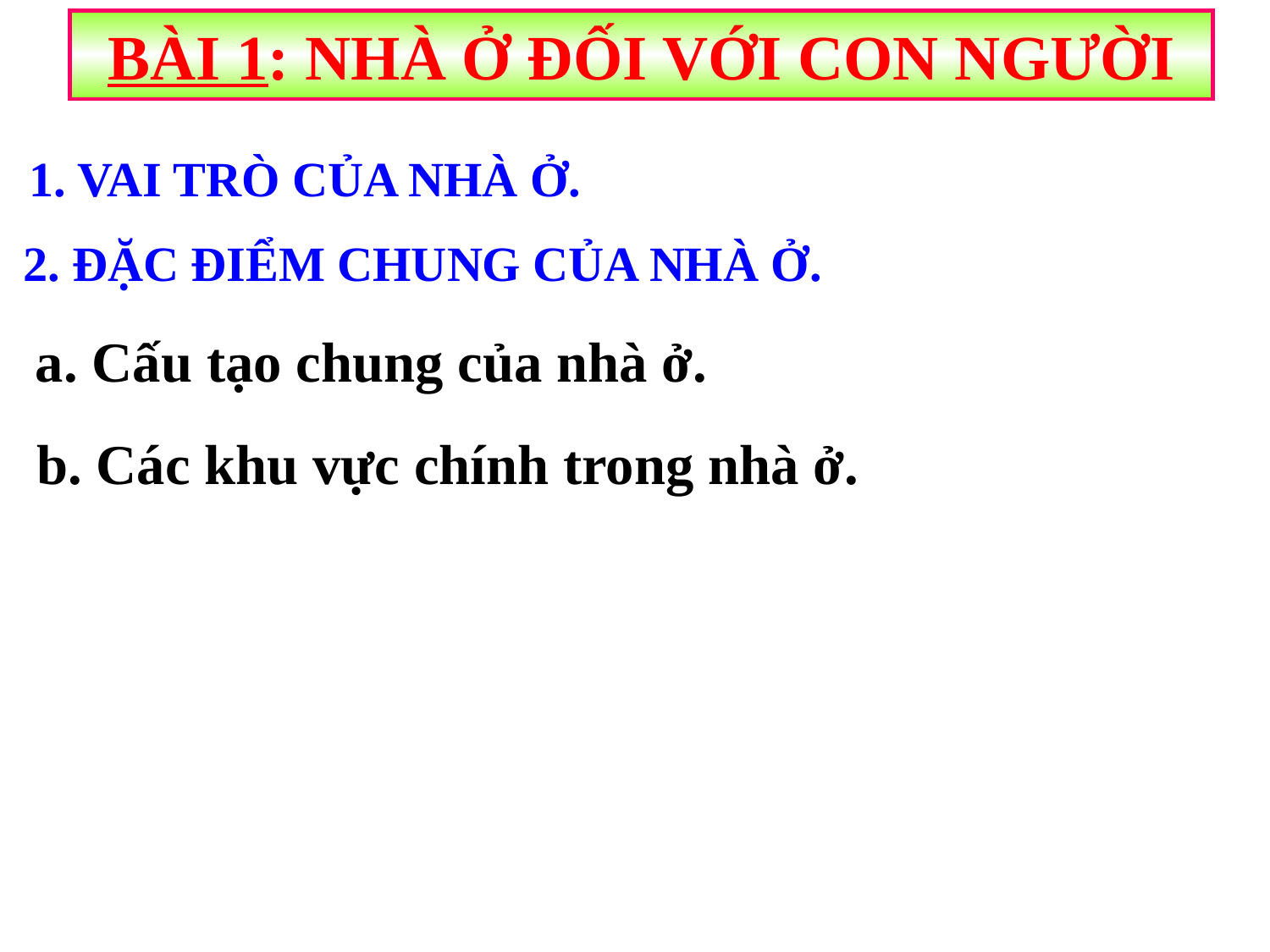

BÀI 1: NHÀ Ở ĐỐI VỚI CON NGƯỜI
1. VAI TRÒ CỦA NHÀ Ở.
2. ĐẶC ĐIỂM CHUNG CỦA NHÀ Ở.
a. Cấu tạo chung của nhà ở.
b. Các khu vực chính trong nhà ở.

          Hình C                                                         Hình D